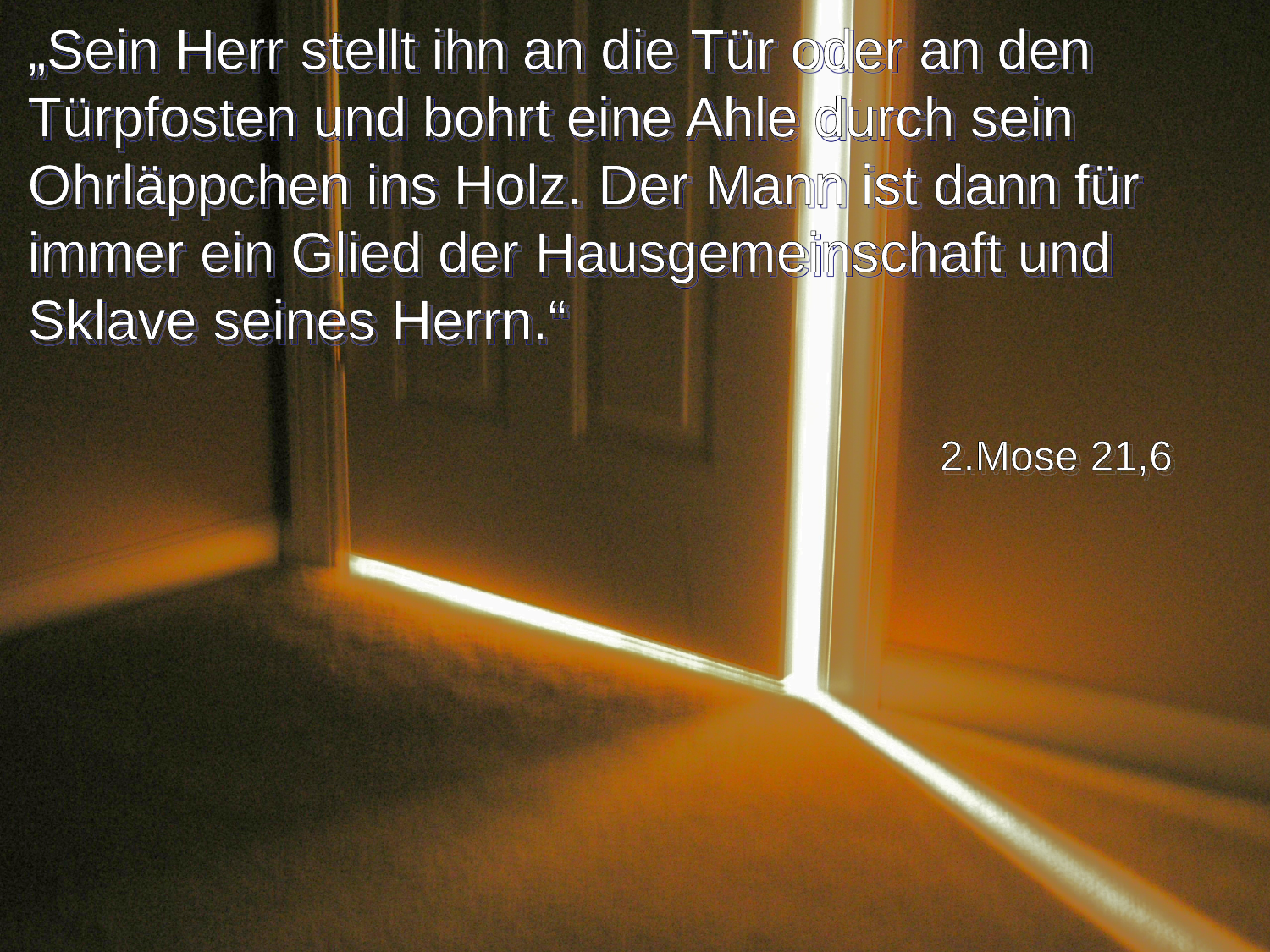

# „Sein Herr stellt ihn an die Tür oder an den Türpfosten und bohrt eine Ahle durch sein Ohrläppchen ins Holz. Der Mann ist dann für immer ein Glied der Hausgemeinschaft und Sklave seines Herrn.“
2.Mose 21,6